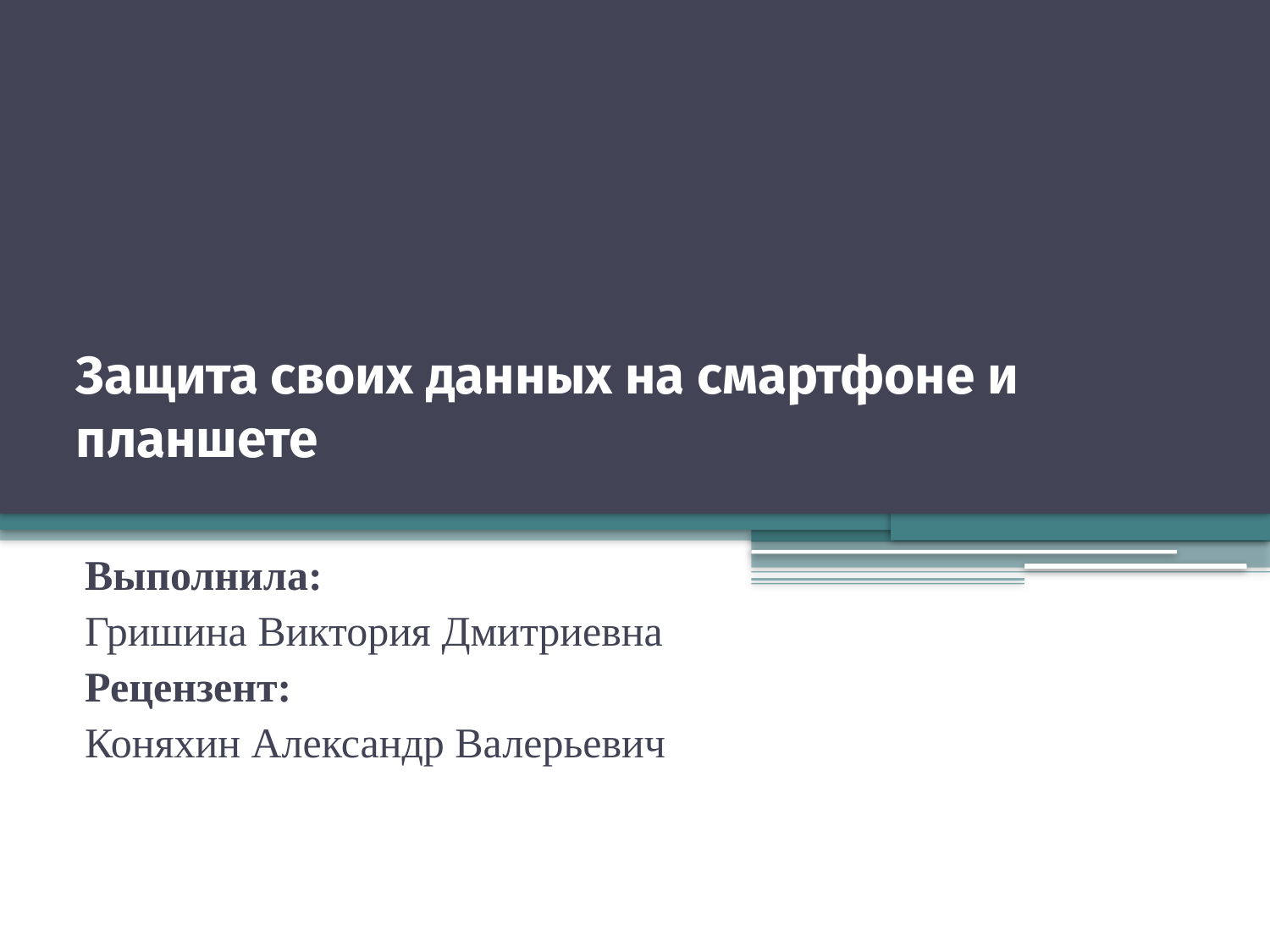

# Защита своих данных на смартфоне и планшете
Выполнила:
Гришина Виктория Дмитриевна
Рецензент:
Коняхин Александр Валерьевич